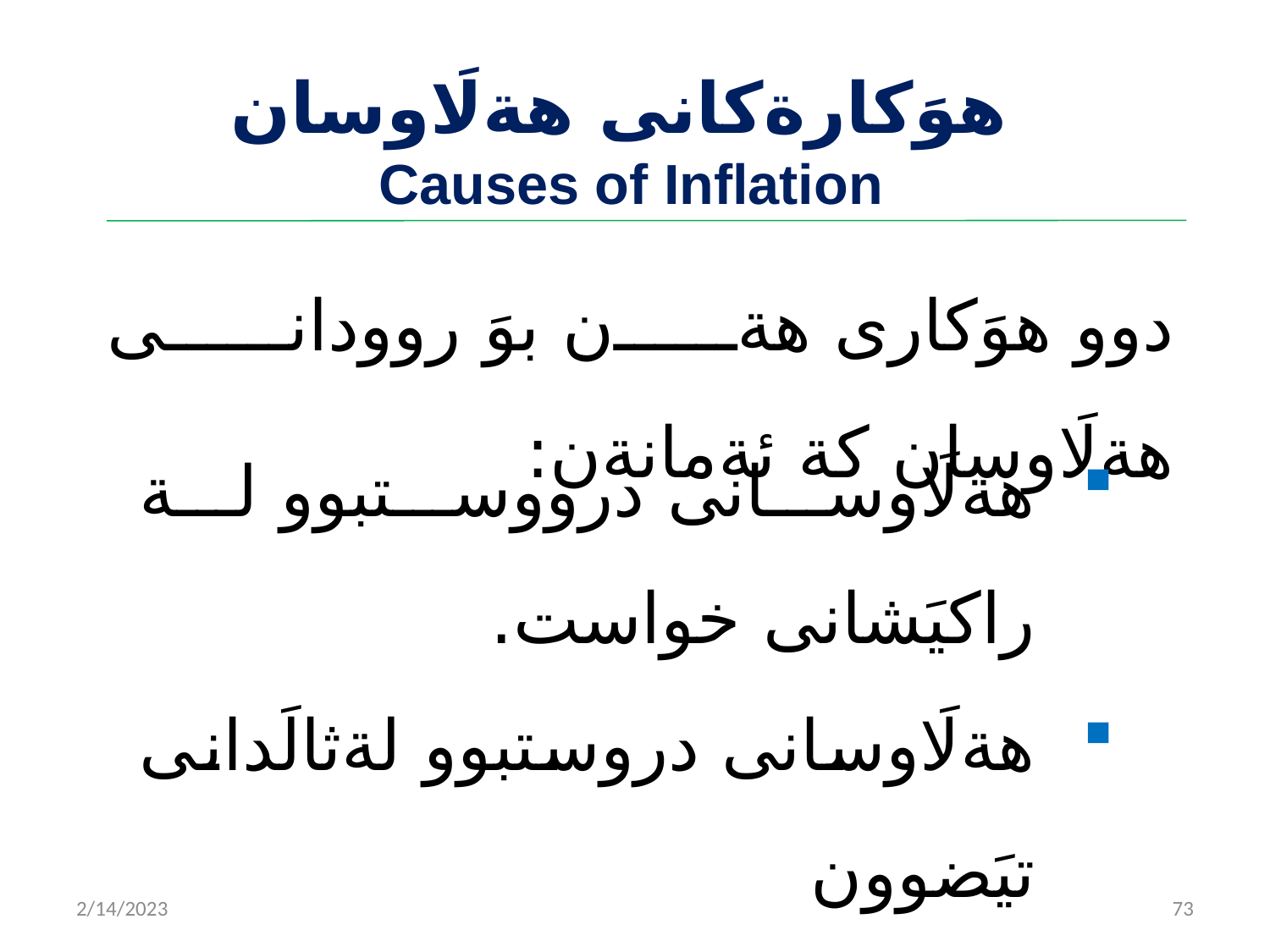

# ‌‌ هوَكارةكانى هةلَاوسان Causes of Inflation
دوو هوَكارى هةن بوَ روودانى هةلَاوسان كة ئةمانةن:
هةلَاوسانى درووستبوو لة راكيَشانى خواست.
هةلَاوسانى دروستبوو لةثالَدانى تيَضوون
2/14/2023
73